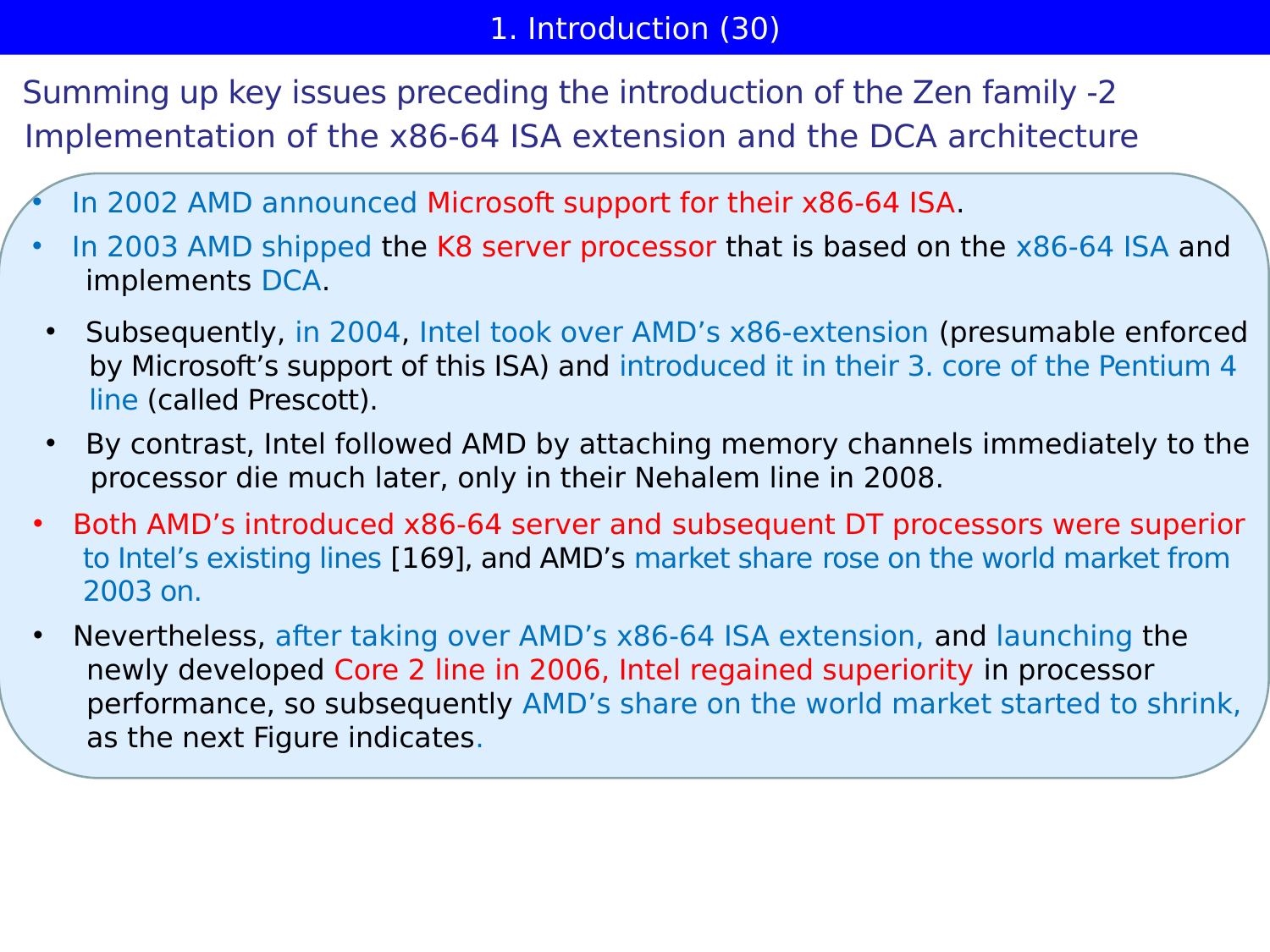

# 1. Introduction (30)
Summing up key issues preceding the introduction of the Zen family -2
Implementation of the x86-64 ISA extension and the DCA architecture

In 2002 AMD announced Microsoft support for their x86-64 ISA.
In 2003 AMD shipped the K8 server processor that is based on the x86-64 ISA and
      implements DCA.
Subsequently, in 2004, Intel took over AMD’s x86-extension (presumable enforced
     by Microsoft’s support of this ISA) and introduced it in their 3. core of the Pentium 4
     line (called Prescott).
By contrast, Intel followed AMD by attaching memory channels immediately to the
     processor die much later, only in their Nehalem line in 2008.
Both AMD’s introduced x86-64 server and subsequent DT processors were superior
      to Intel’s existing lines [169], and AMD’s market share rose on the world market from
      2003 on.
Nevertheless, after taking over AMD’s x86-64 ISA extension, and launching the
      newly developed Core 2 line in 2006, Intel regained superiority in processor
      performance, so subsequently AMD’s share on the world market started to shrink,
      as the next Figure indicates.